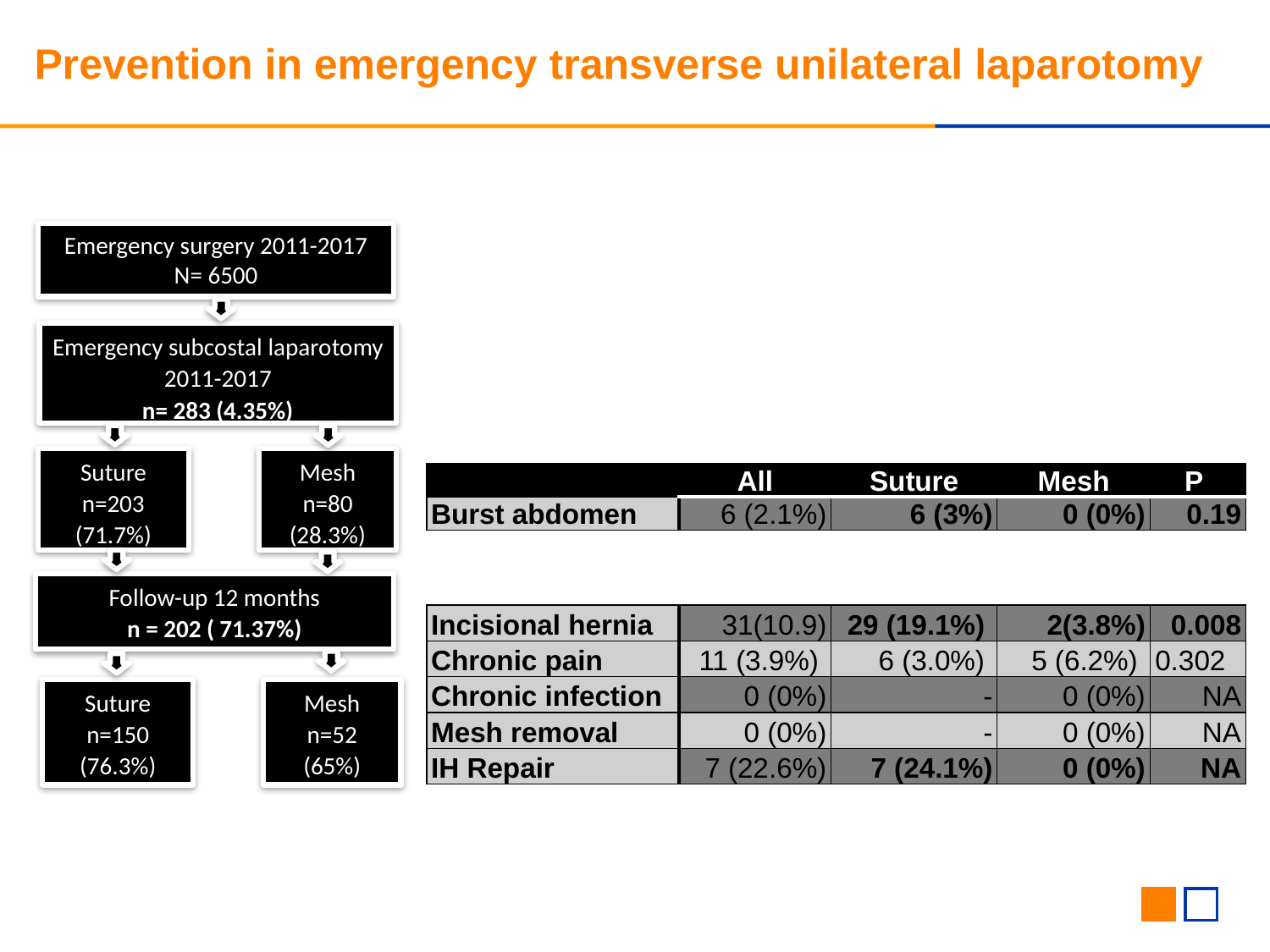

# Prevention in emergency transverse unilateral laparotomy

Emergency surgery 2011-2017
N= 6500

Emergency subcostal laparotomy 2011-2017
n= 283 (4.35%)

Suture
n=203 (71.7%)
Mesh
n=80 (28.3%)
|  | All | Suture | Mesh | P |
| --- | --- | --- | --- | --- |
| Burst abdomen | 6 (2.1%) | 6 (3%) | 0 (0%) | 0.19 |

Follow-up 12 months
n = 202 ( 71.37%)
| Incisional hernia | 31(10.9) | 29 (19.1%) | 2(3.8%) | 0.008 |
| --- | --- | --- | --- | --- |
| Chronic pain | 11 (3.9%) | 6 (3.0%) | 5 (6.2%) | 0.302 |
| Chronic infection | 0 (0%) | - | 0 (0%) | NA |
| Mesh removal | 0 (0%) | - | 0 (0%) | NA |
| IH Repair | 7 (22.6%) | 7 (24.1%) | 0 (0%) | NA |

Mesh
n=52 (65%)
Suture
n=150 (76.3%)